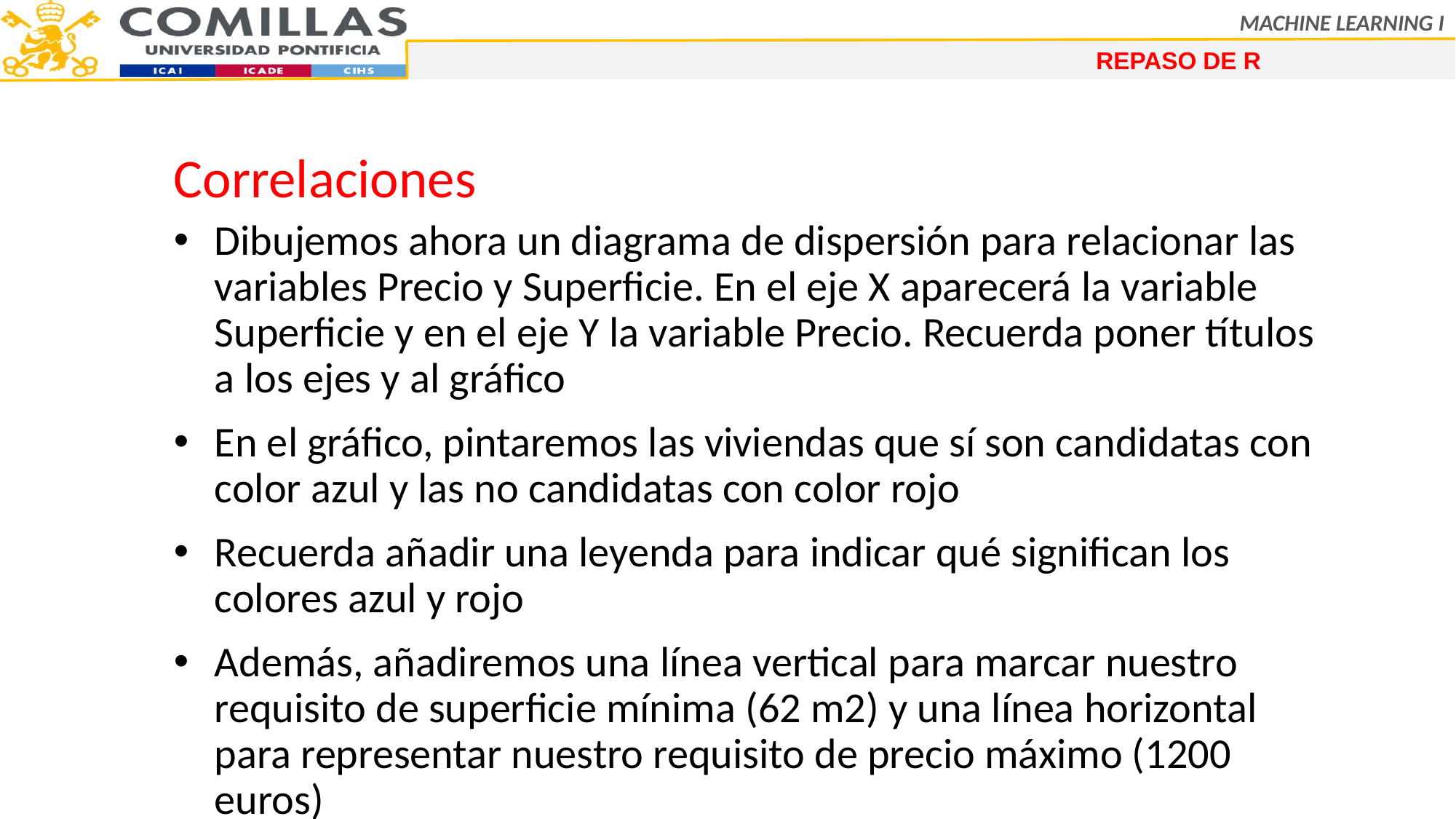

REPASO DE R
Correlaciones
Dibujemos ahora un diagrama de dispersión para relacionar las variables Precio y Superficie. En el eje X aparecerá la variable Superficie y en el eje Y la variable Precio. Recuerda poner títulos a los ejes y al gráfico
En el gráfico, pintaremos las viviendas que sí son candidatas con color azul y las no candidatas con color rojo
Recuerda añadir una leyenda para indicar qué significan los colores azul y rojo
Además, añadiremos una línea vertical para marcar nuestro requisito de superficie mínima (62 m2) y una línea horizontal para representar nuestro requisito de precio máximo (1200 euros)